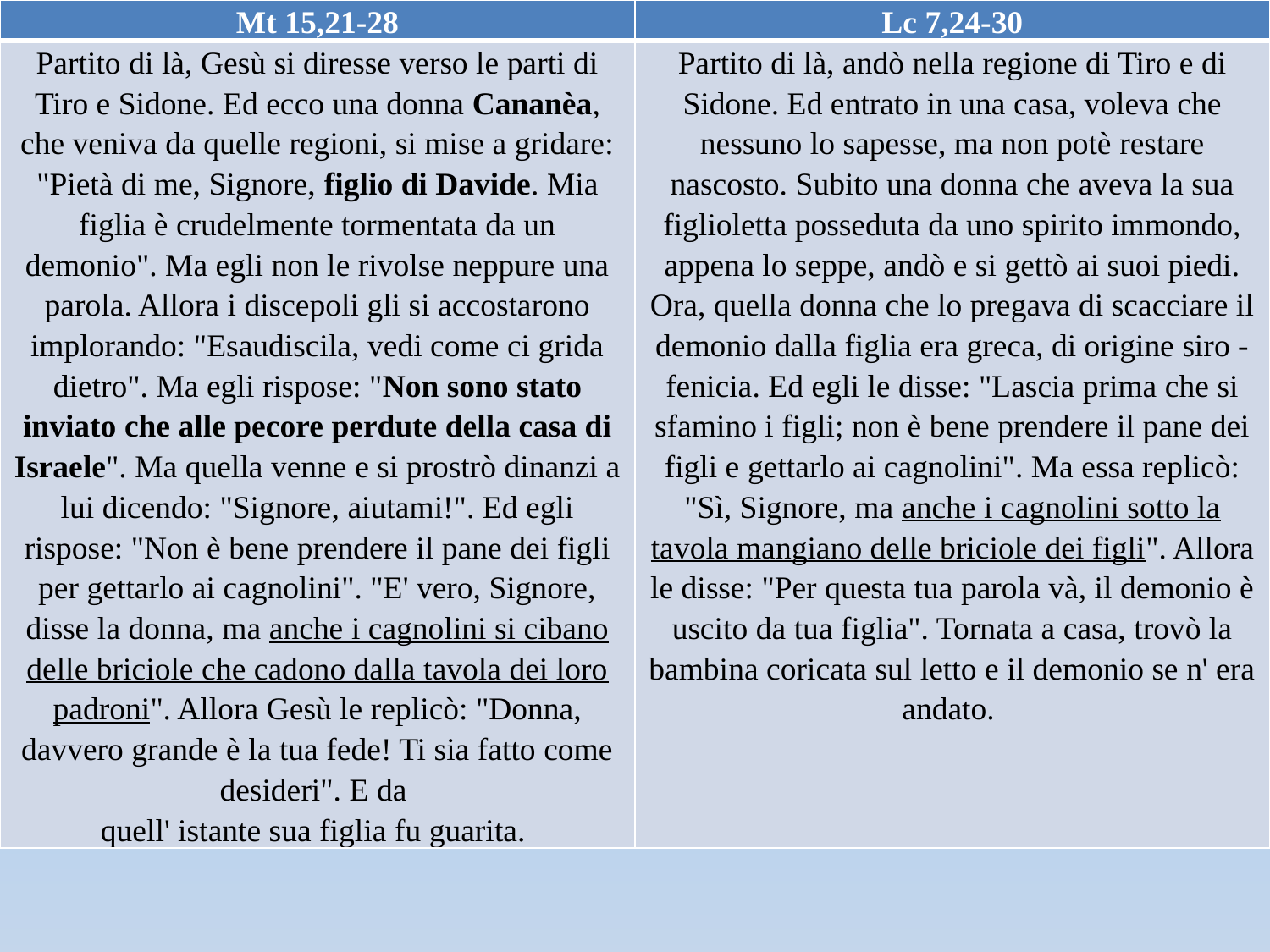

| Mt 15,21-28 | Lc 7,24-30 |
| --- | --- |
| Partito di là, Gesù si diresse verso le parti di Tiro e Sidone. Ed ecco una donna Cananèa, che veniva da quelle regioni, si mise a gridare: "Pietà di me, Signore, figlio di Davide. Mia figlia è crudelmente tormentata da un demonio". Ma egli non le rivolse neppure una parola. Allora i discepoli gli si accostarono implorando: "Esaudiscila, vedi come ci grida dietro". Ma egli rispose: "Non sono stato inviato che alle pecore perdute della casa di Israele". Ma quella venne e si prostrò dinanzi a lui dicendo: "Signore, aiutami!". Ed egli rispose: "Non è bene prendere il pane dei figli per gettarlo ai cagnolini". "E' vero, Signore, disse la donna, ma anche i cagnolini si cibano delle briciole che cadono dalla tavola dei loro padroni". Allora Gesù le replicò: "Donna, davvero grande è la tua fede! Ti sia fatto come desideri". E da quell' istante sua figlia fu guarita. | Partito di là, andò nella regione di Tiro e di Sidone. Ed entrato in una casa, voleva che nessuno lo sapesse, ma non potè restare nascosto. Subito una donna che aveva la sua figlioletta posseduta da uno spirito immondo, appena lo seppe, andò e si gettò ai suoi piedi. Ora, quella donna che lo pregava di scacciare il demonio dalla figlia era greca, di origine siro - fenicia. Ed egli le disse: "Lascia prima che si sfamino i figli; non è bene prendere il pane dei figli e gettarlo ai cagnolini". Ma essa replicò: "Sì, Signore, ma anche i cagnolini sotto la tavola mangiano delle briciole dei figli". Allora le disse: "Per questa tua parola và, il demonio è uscito da tua figlia". Tornata a casa, trovò la bambina coricata sul letto e il demonio se n' era andato. |